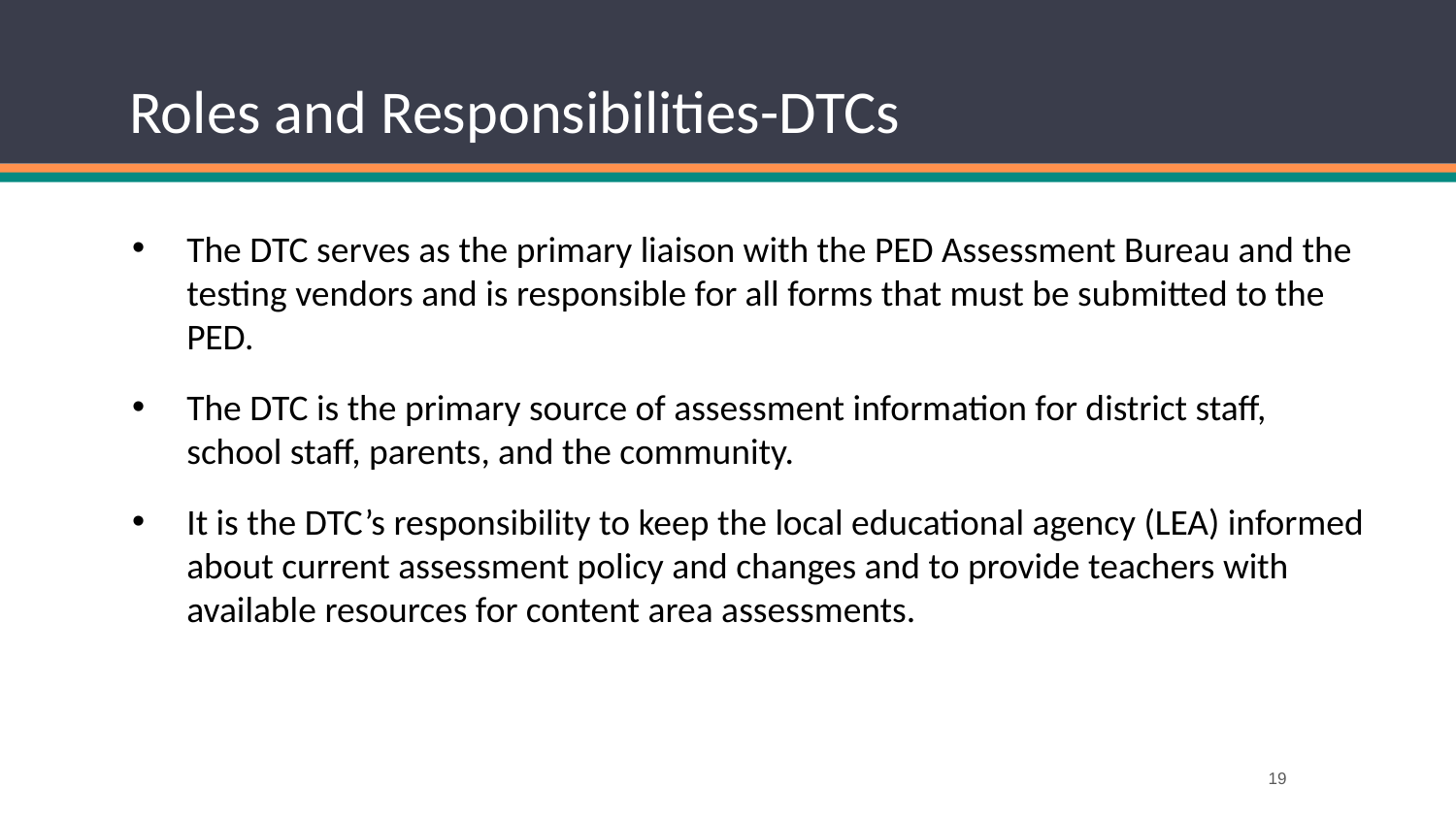

# Roles and Responsibilities-DTCs
The DTC serves as the primary liaison with the PED Assessment Bureau and the testing vendors and is responsible for all forms that must be submitted to the PED.
The DTC is the primary source of assessment information for district staff, school staff, parents, and the community.
It is the DTC’s responsibility to keep the local educational agency (LEA) informed about current assessment policy and changes and to provide teachers with available resources for content area assessments.

19